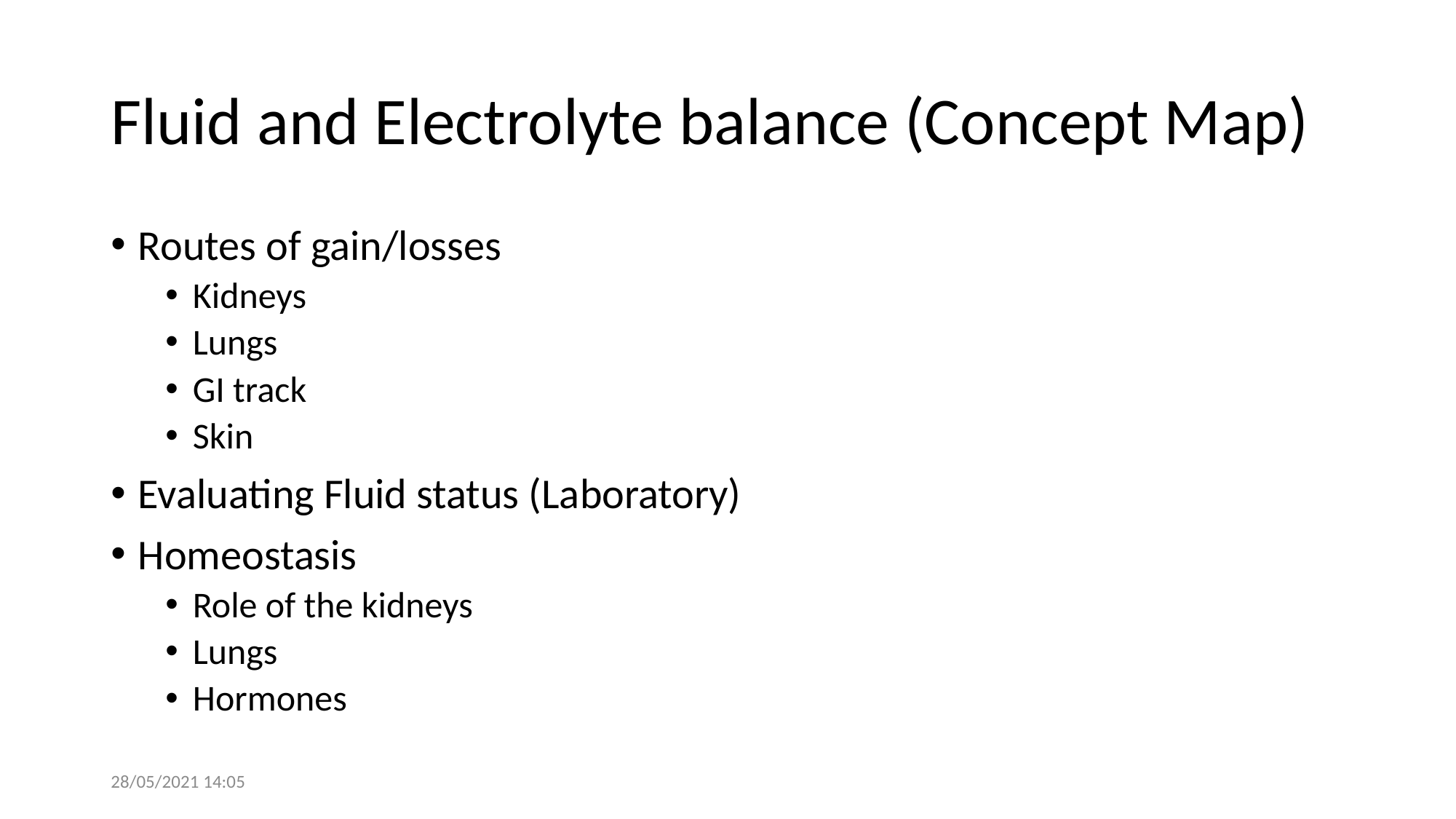

# Fluid and Electrolyte balance (Concept Map)
Routes of gain/losses
Kidneys
Lungs
GI track
Skin
Evaluating Fluid status (Laboratory)
Homeostasis
Role of the kidneys
Lungs
Hormones
28/05/2021 14:05